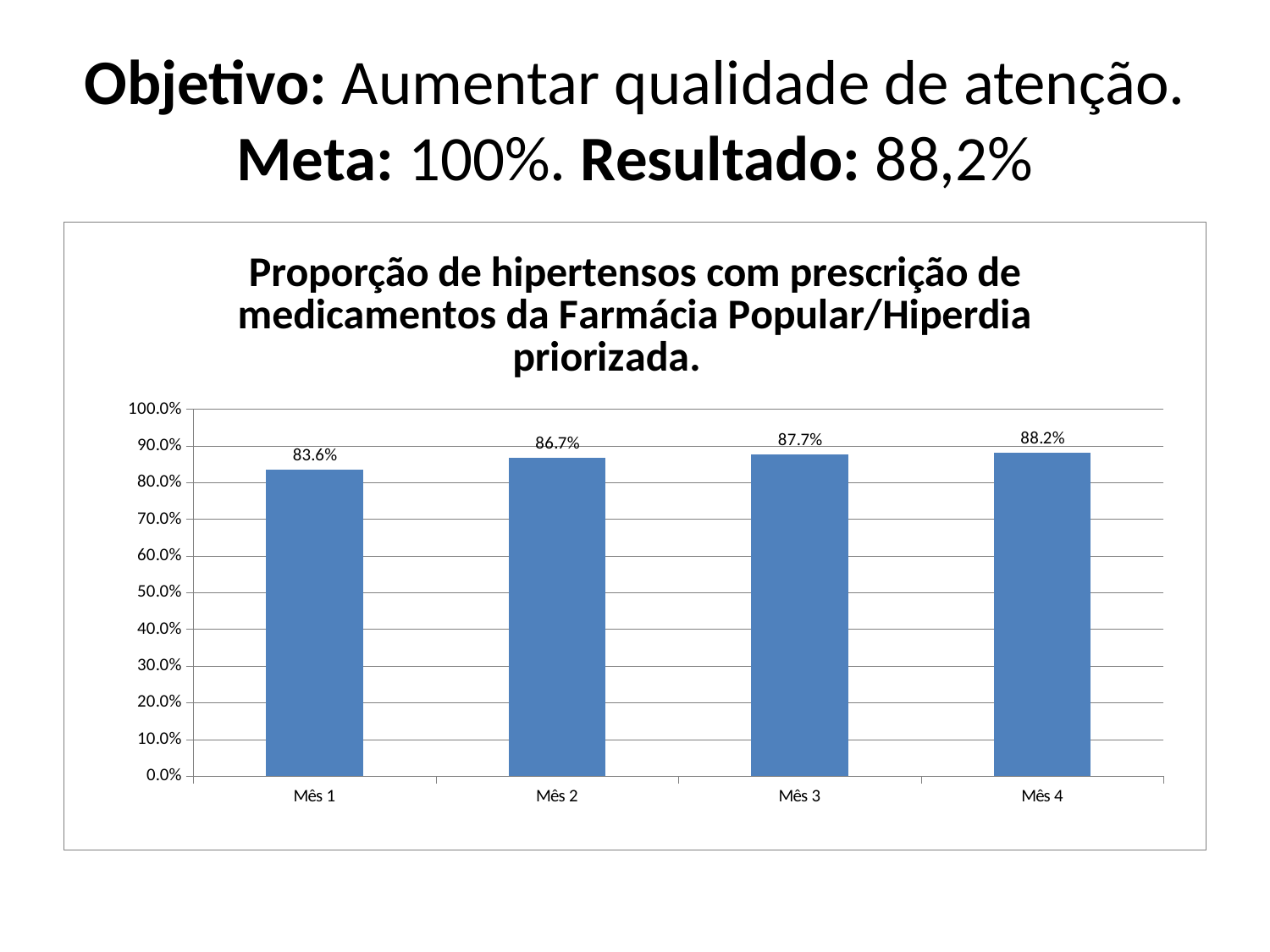

# Objetivo: Aumentar qualidade de atenção. Meta: 100%. Resultado: 88,2%

### Chart: Proporção de hipertensos com prescrição de medicamentos da Farmácia Popular/Hiperdia priorizada.

| Category | Proporção de hipertensos com prescrição de medicamentos da Farmácia Popular/Hiperdia priorizada.       |
|---|---|
| Mês 1 | 0.8361581920903955 |
| Mês 2 | 0.8666666666666667 |
| Mês 3 | 0.8774038461538463 |
| Mês 4 | 0.8821138211382112 |